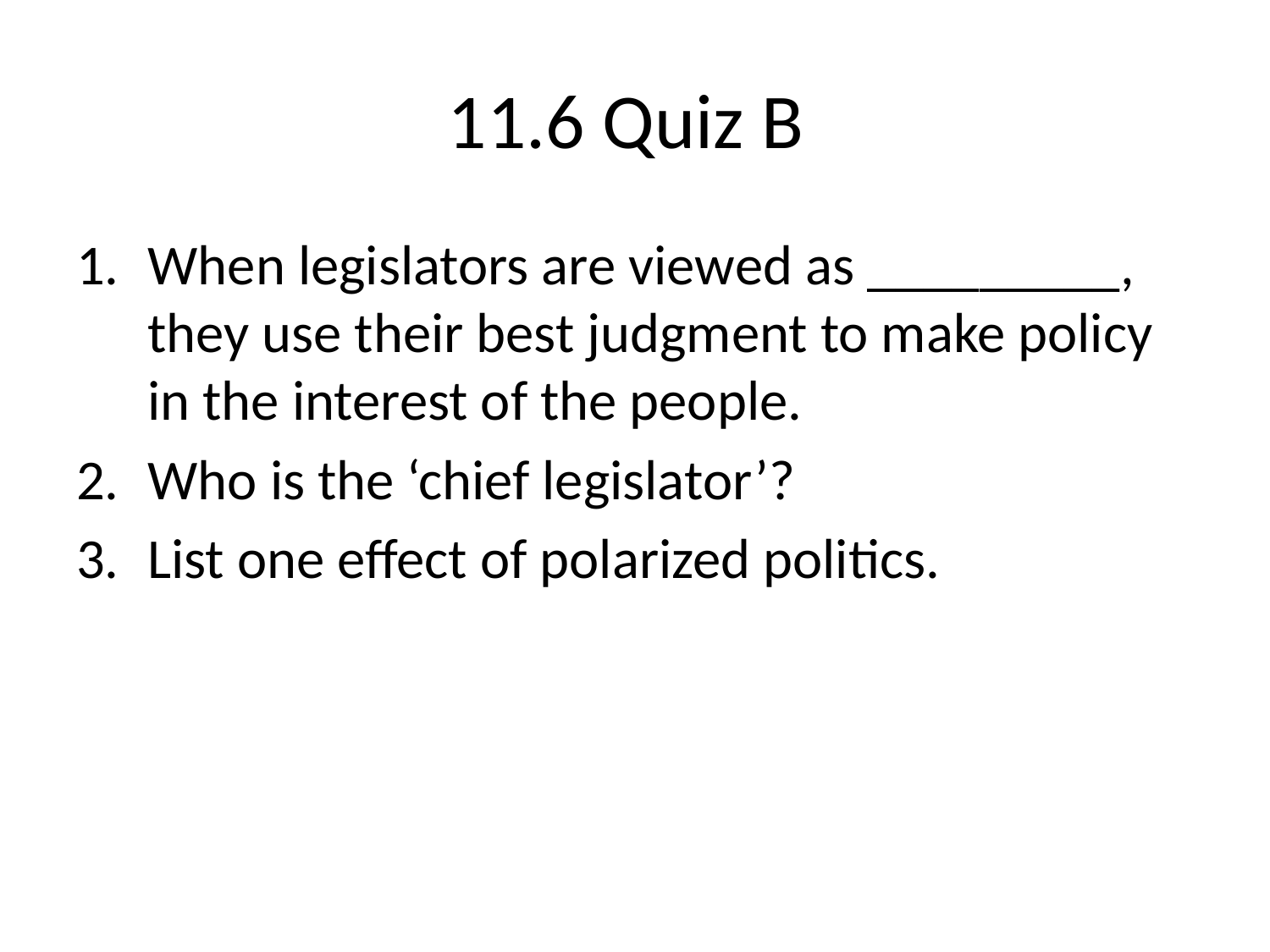

# 11.6 Quiz B
When legislators are viewed as _________, they use their best judgment to make policy in the interest of the people.
Who is the ‘chief legislator’?
List one effect of polarized politics.